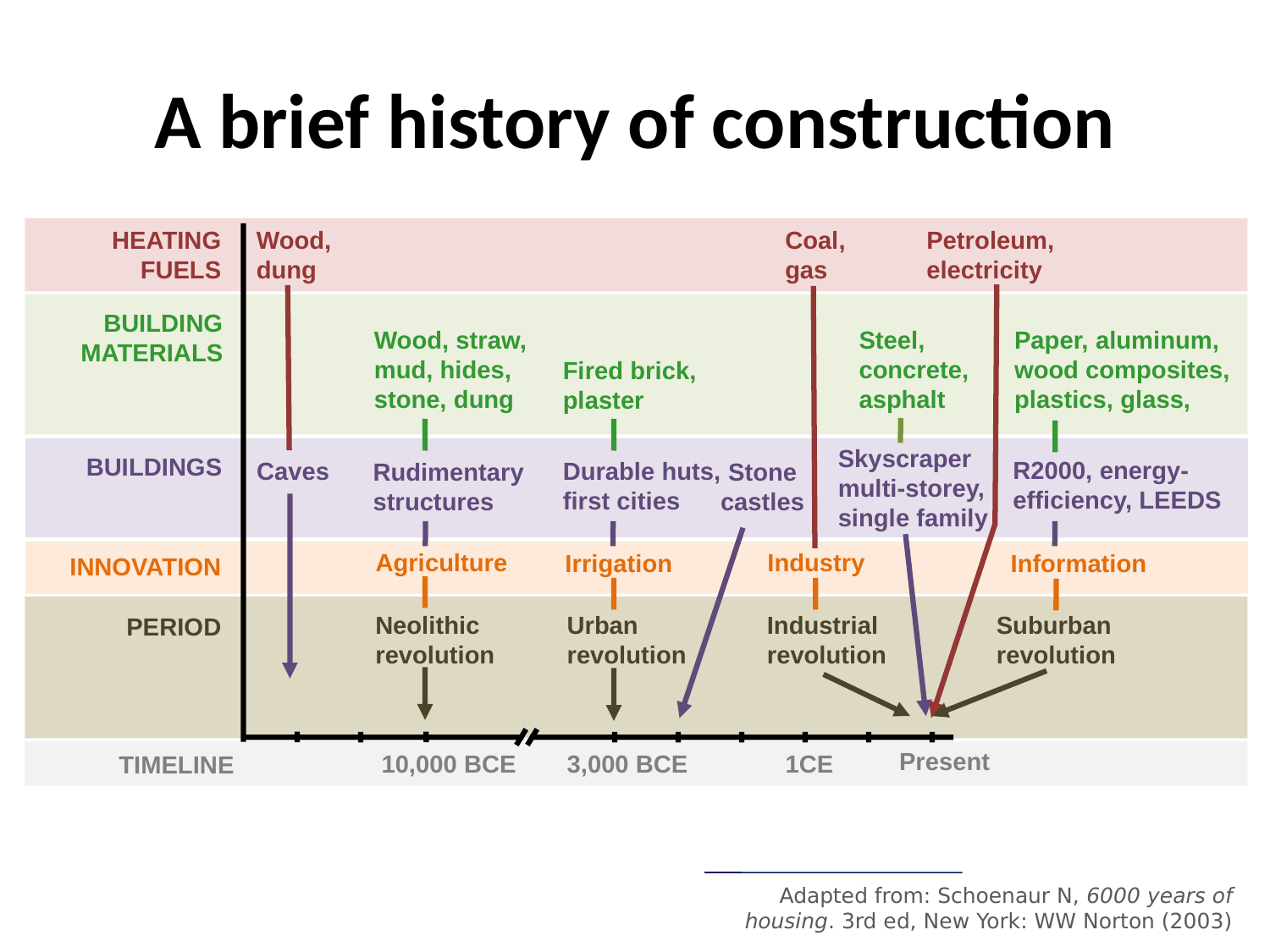

# A brief history of construction

HEATING
FUELS
Wood,
dung
Coal,
gas
Petroleum,
electricity

BUILDING
MATERIALS
Wood, straw, mud, hides, stone, dung
Steel,
concrete,
asphalt
Paper, aluminum, wood composites,
plastics, glass,
Fired brick, plaster

Skyscraper
multi-storey,
single family

BUILDINGS
R2000, energy-efficiency, LEEDS
Caves
Durable huts,
first cities
Rudimentary
structures
Stone
castles

Agriculture
Industry

Irrigation
Information
INNOVATION

Industrial
revolution
Neolithic
revolution
Urban
revolution
Suburban
revolution
PERIOD

Present

1CE
3,000 BCE
10,000 BCE
TIMELINE
Adapted from: Schoenaur N, 6000 years of housing. 3rd ed, New York: WW Norton (2003)